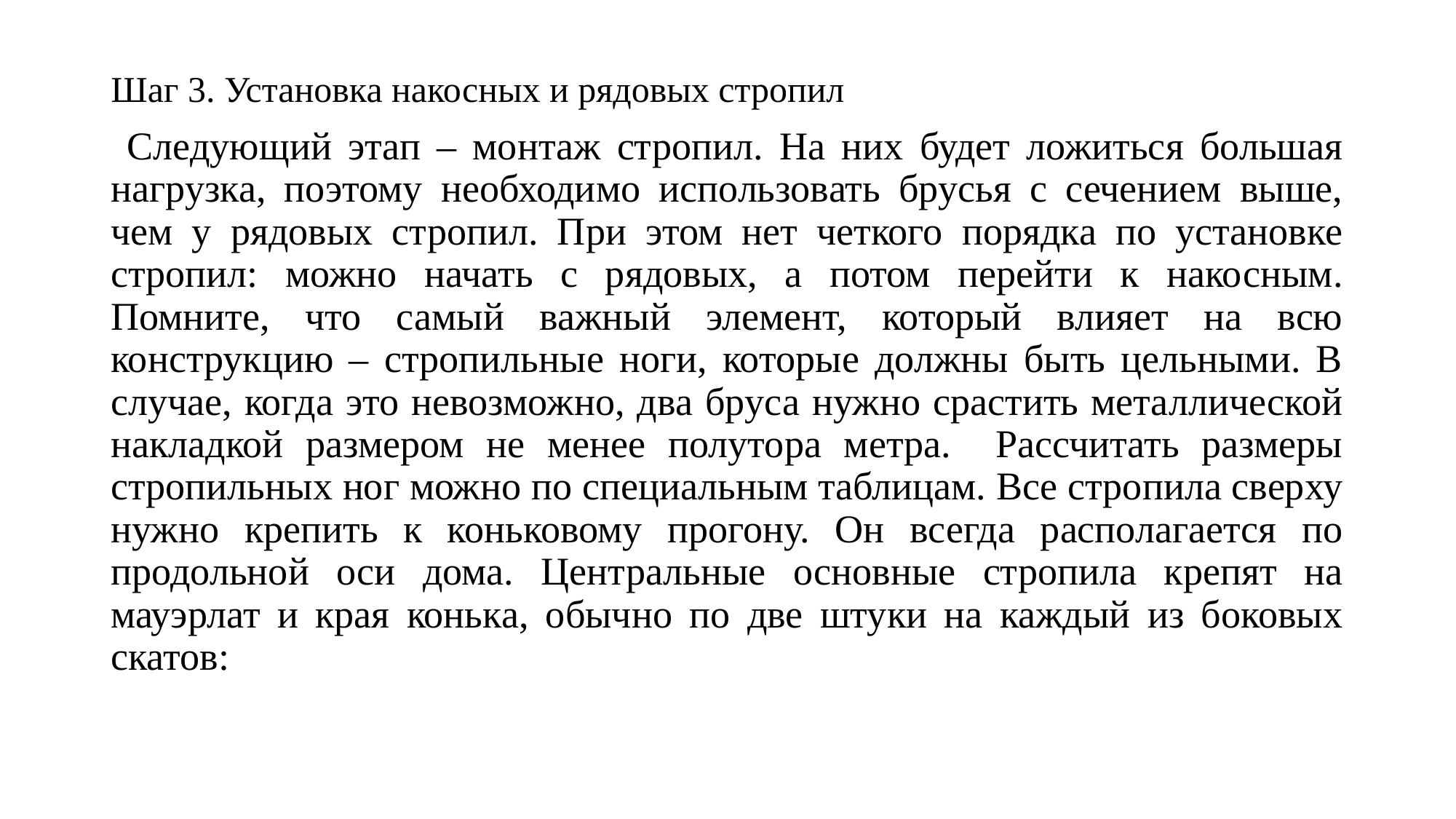

Шаг 3. Установка накосных и рядовых стропил
 Следующий этап – монтаж стропил. На них будет ложиться большая нагрузка, поэтому необходимо использовать брусья с сечением выше, чем у рядовых стропил. При этом нет четкого порядка по установке стропил: можно начать с рядовых, а потом перейти к накосным. Помните, что самый важный элемент, который влияет на всю конструкцию – стропильные ноги, которые должны быть цельными. В случае, когда это невозможно, два бруса нужно срастить металлической накладкой размером не менее полутора метра.  Рассчитать размеры стропильных ног можно по специальным таблицам. Все стропила сверху нужно крепить к коньковому прогону. Он всегда располагается по продольной оси дома. Центральные основные стропила крепят на мауэрлат и края конька, обычно по две штуки на каждый из боковых скатов: